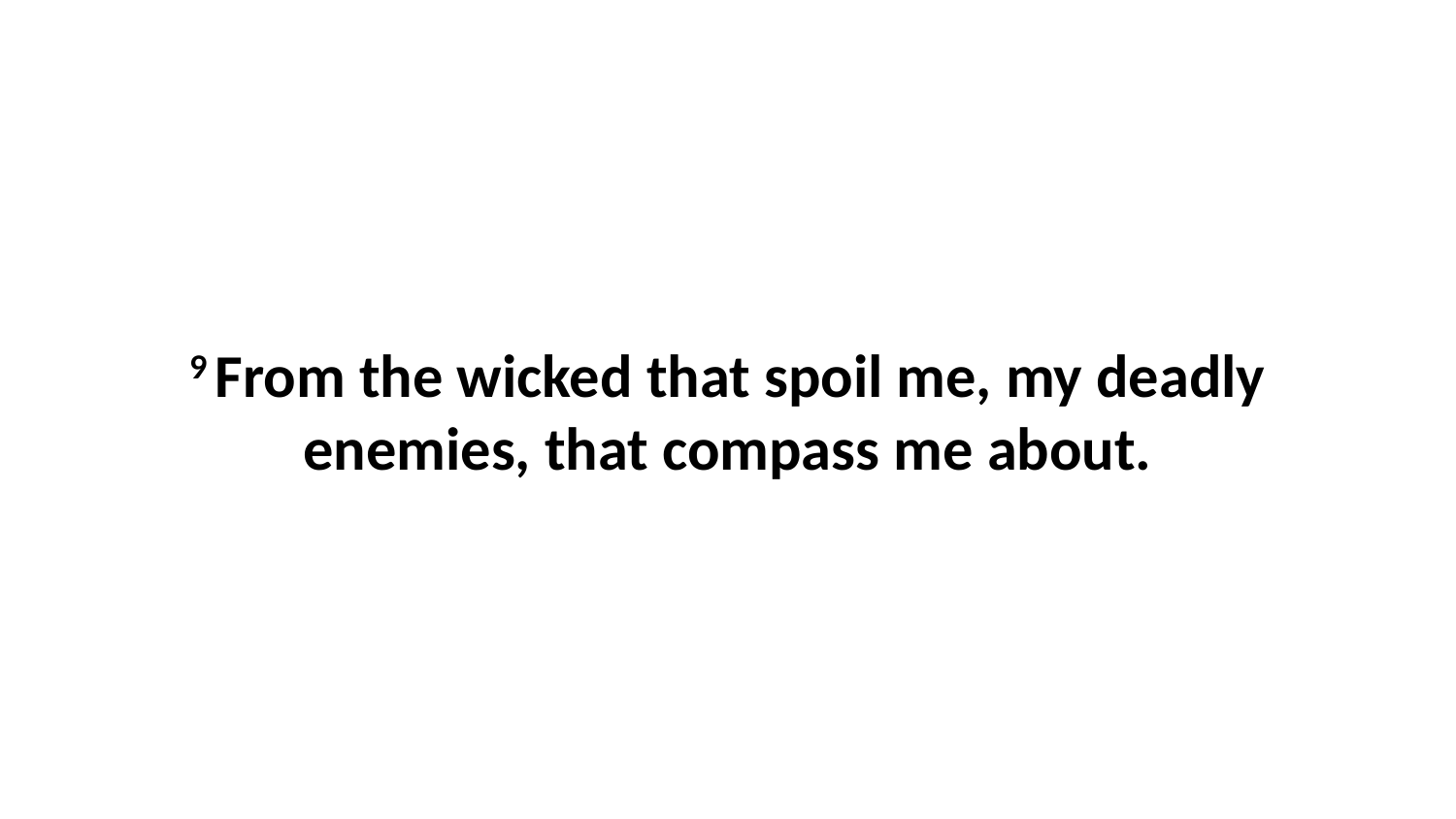

9 From the wicked that spoil me, my deadly enemies, that compass me about.